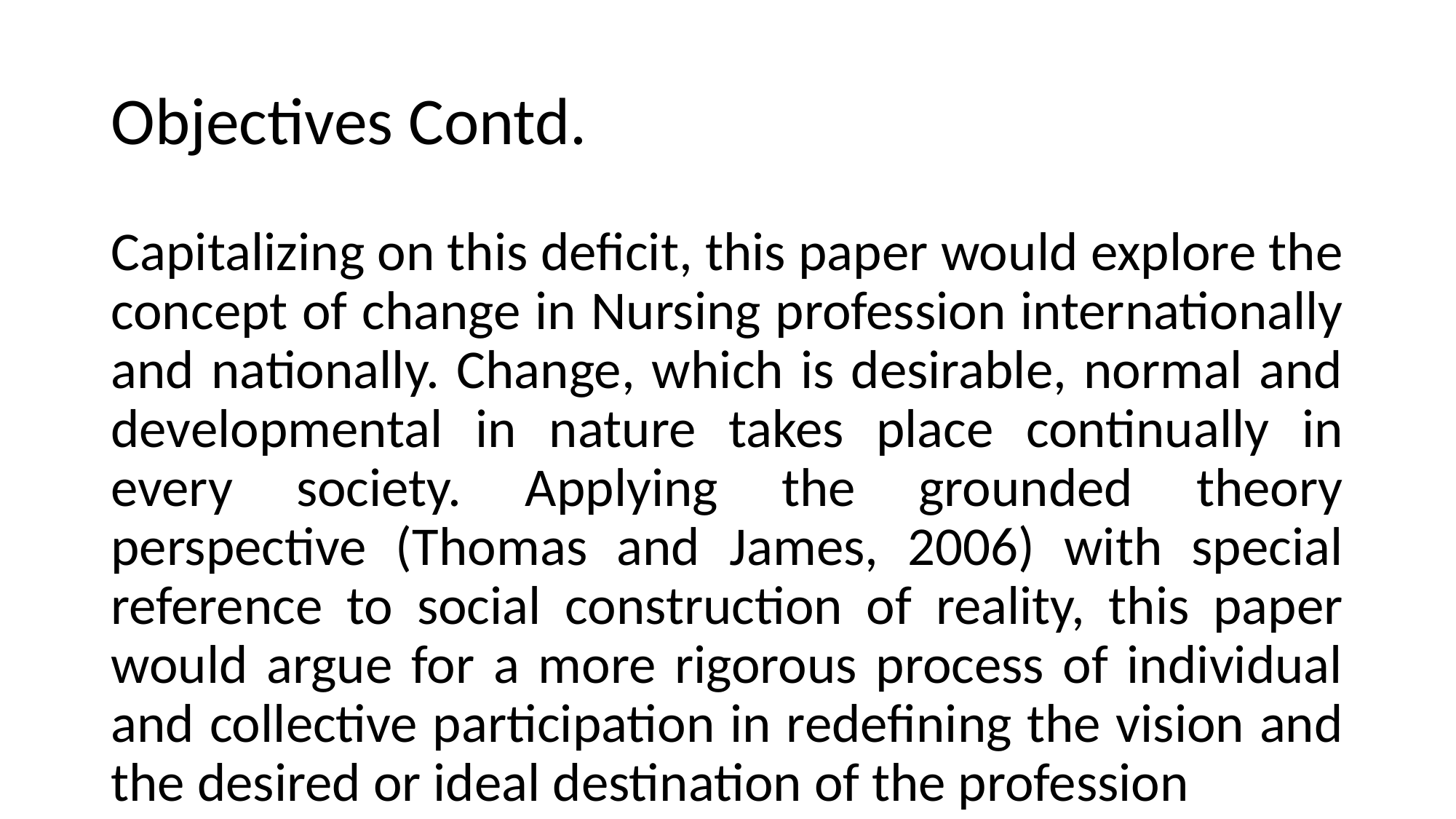

# Objectives Contd.
Capitalizing on this deficit, this paper would explore the concept of change in Nursing profession internationally and nationally. Change, which is desirable, normal and developmental in nature takes place continually in every society. Applying the grounded theory perspective (Thomas and James, 2006) with special reference to social construction of reality, this paper would argue for a more rigorous process of individual and collective participation in redefining the vision and the desired or ideal destination of the profession